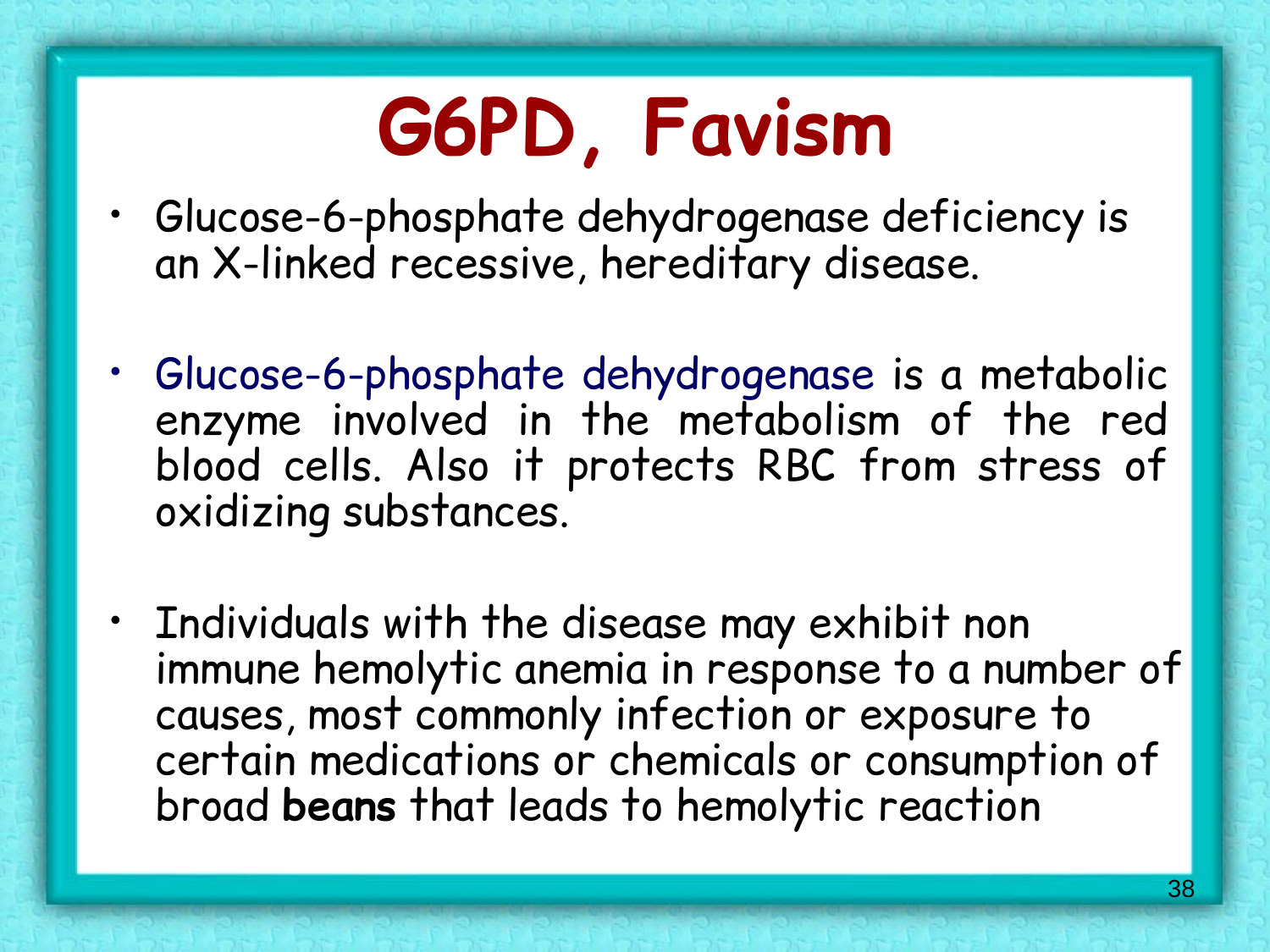

G6PD, Favism
Glucose-6-phosphate dehydrogenase deficiency is
an X-linked recessive, hereditary disease.

Glucose-6-phosphate dehydrogenase is a metabolic enzyme involved in the metabolism of the red blood cells. Also it protects RBC from stress of oxidizing substances.

Individuals with the disease may exhibit non immune hemolytic anemia in response to a number of causes, most commonly infection or exposure to certain medications or chemicals or consumption of broad beans that leads to hemolytic reaction
38